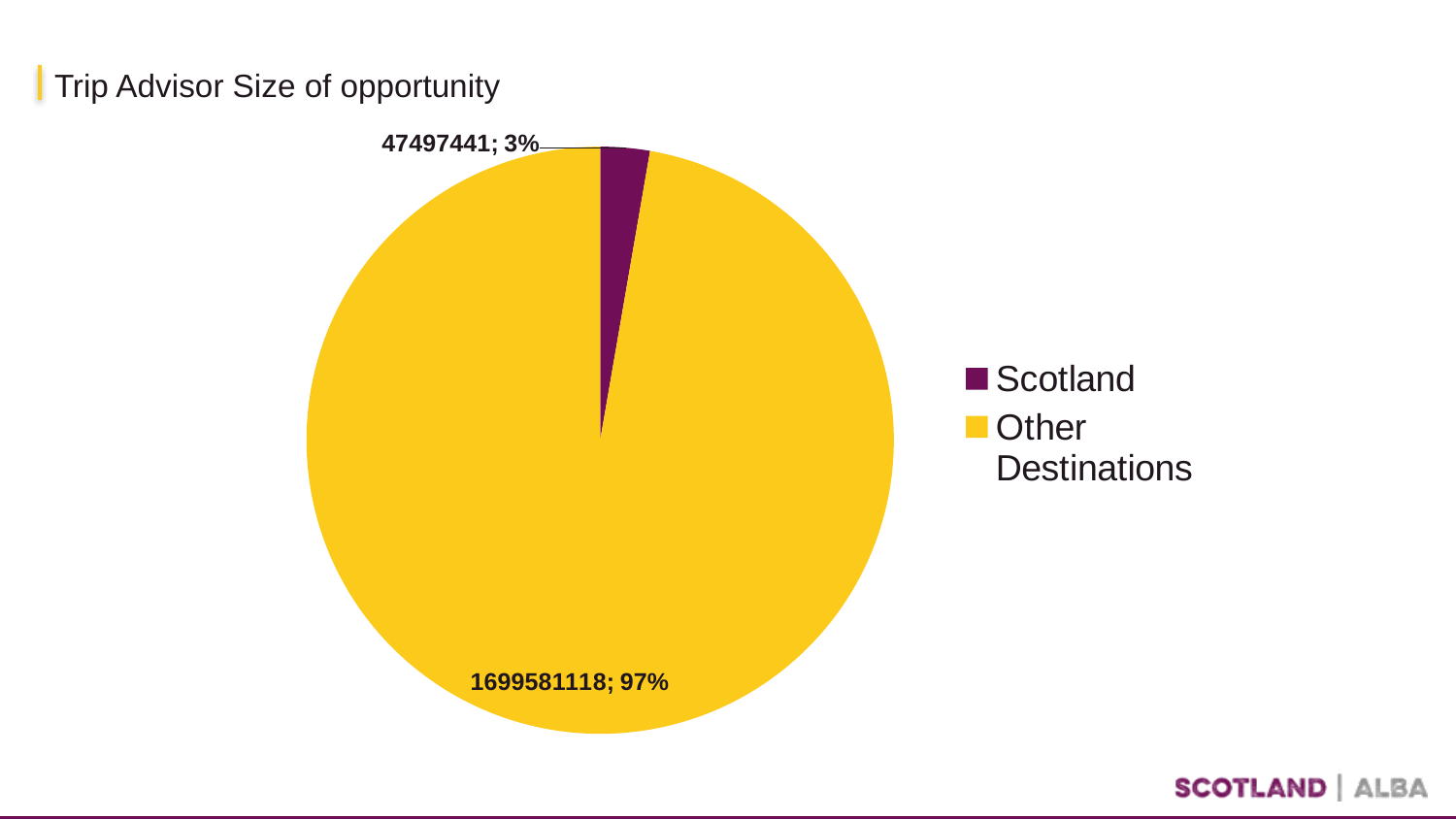

# Trip Advisor Size of opportunity

### Chart

| Category | Sales |
|---|---|
| Scotland | 47497441.0 |
| Other Destinations | 1699581118.0 |
Share of voice